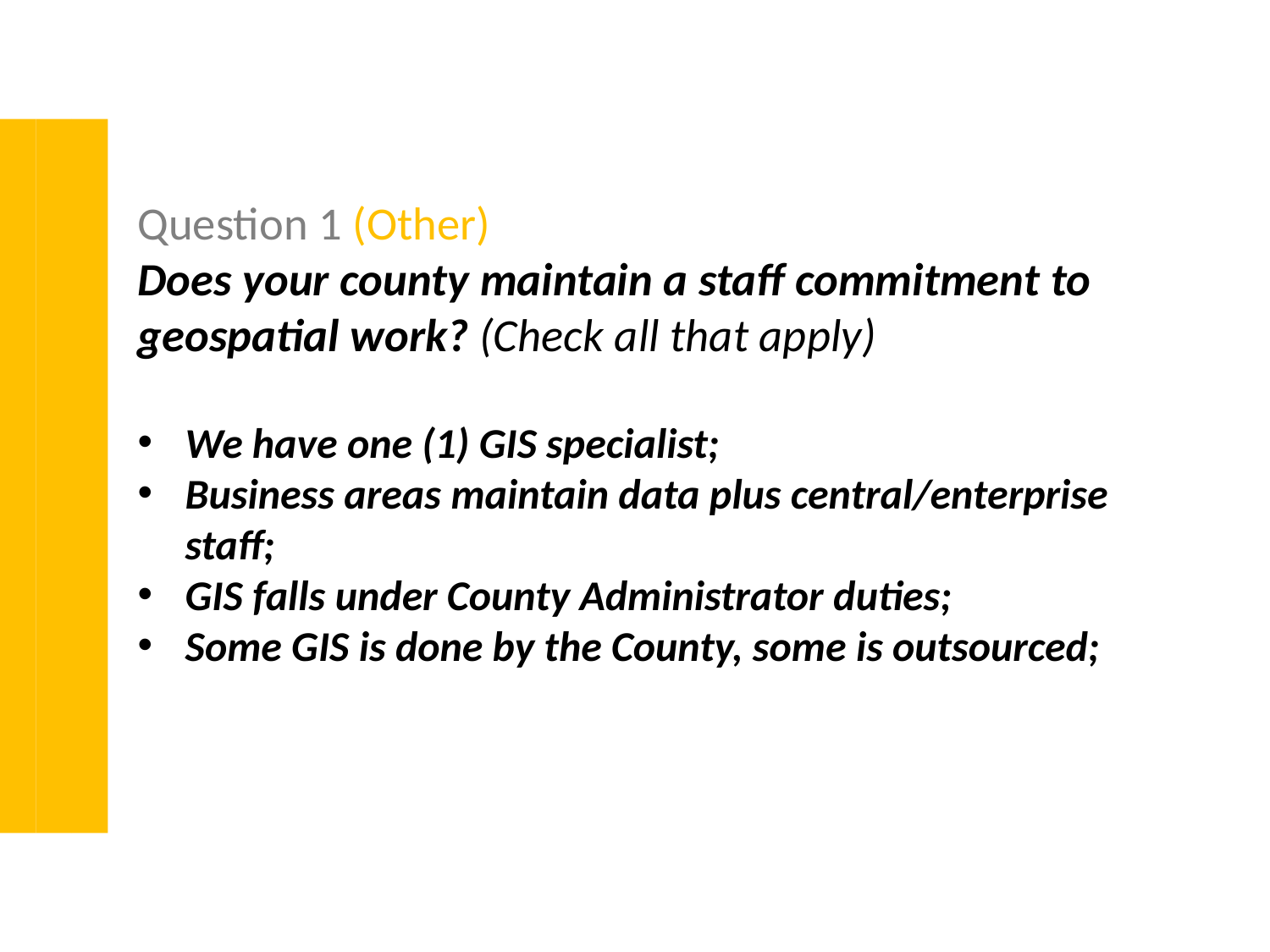

Question 1 (Other)
Does your county maintain a staff commitment to geospatial work? (Check all that apply)

We have one (1) GIS specialist;
Business areas maintain data plus central/enterprise staff;
GIS falls under County Administrator duties;
Some GIS is done by the County, some is outsourced;